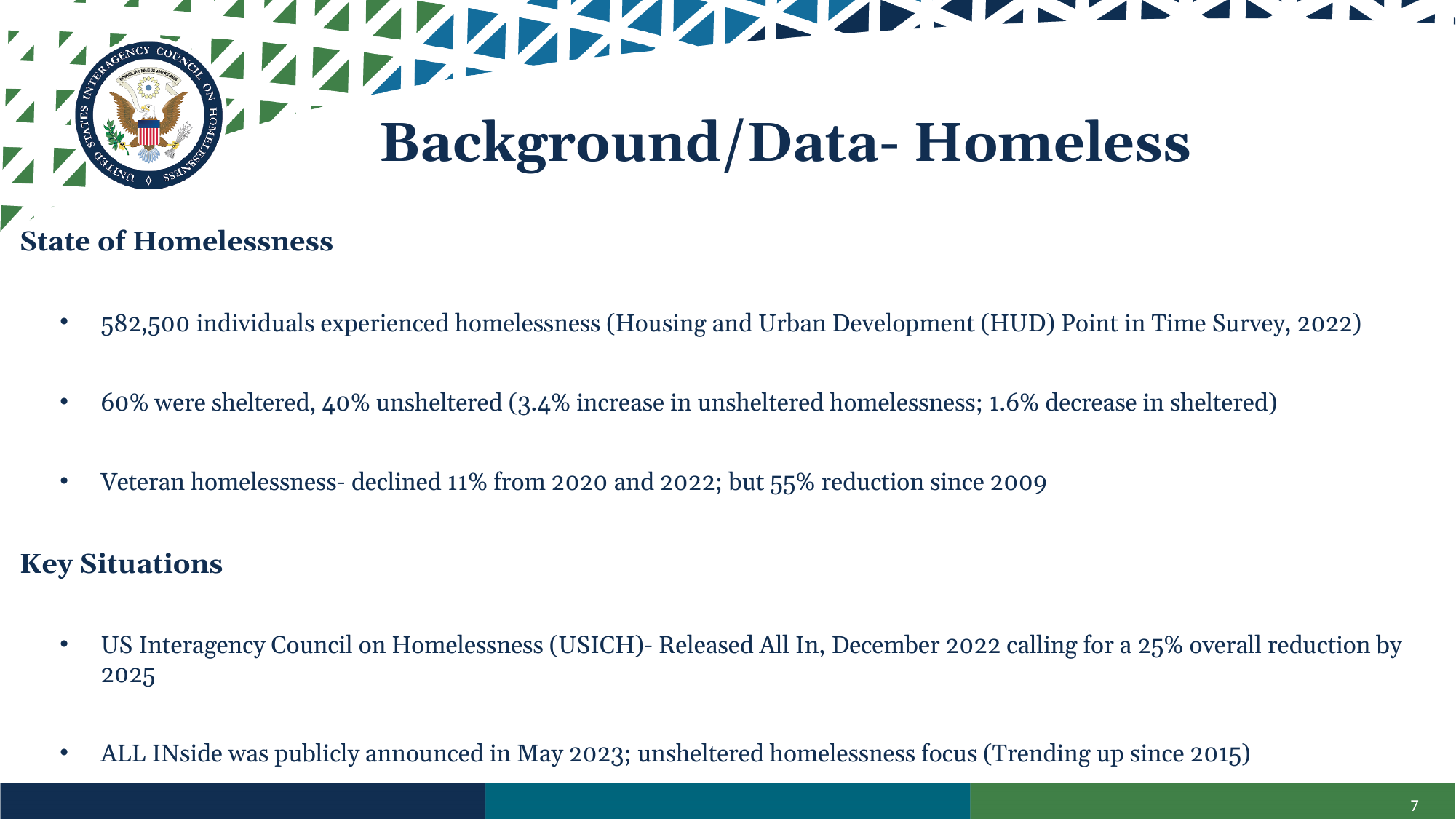

# Background/Data- Homeless
State of Homelessness

582,500 individuals experienced homelessness (Housing and Urban Development (HUD) Point in Time Survey, 2022)

60% were sheltered, 40% unsheltered (3.4% increase in unsheltered homelessness; 1.6% decrease in sheltered)

Veteran homelessness- declined 11% from 2020 and 2022; but 55% reduction since 2009

Key Situations

US Interagency Council on Homelessness (USICH)- Released All In, December 2022 calling for a 25% overall reduction by 2025

ALL INside was publicly announced in May 2023; unsheltered homelessness focus (Trending up since 2015)
7